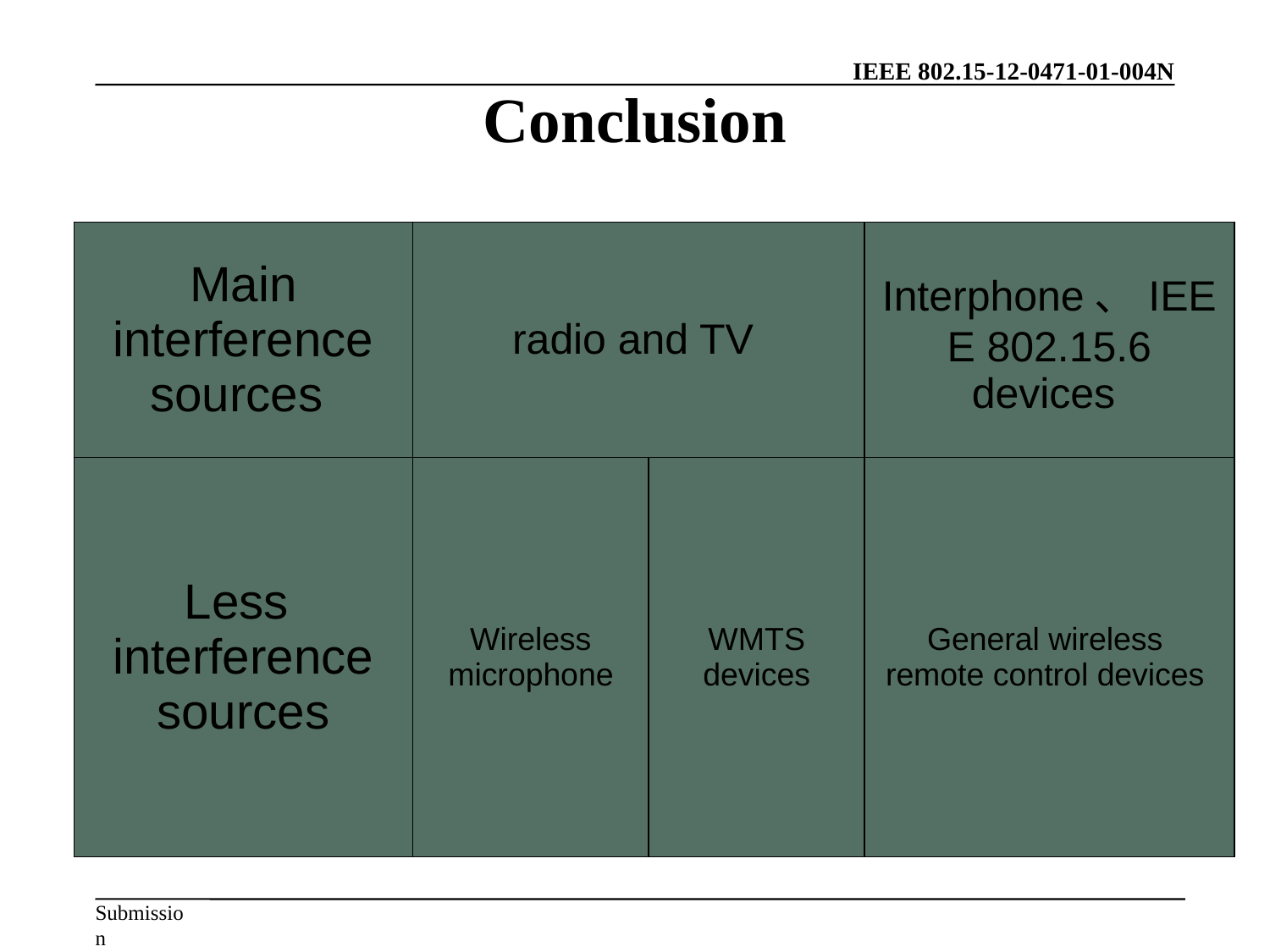

Conclusion
| Main interference sources | radio and TV |  | Interphone、IEEE 802.15.6 devices |
| --- | --- | --- | --- |
| Less interference sources | Wireless microphone | WMTS devices | General wireless remote control devices |